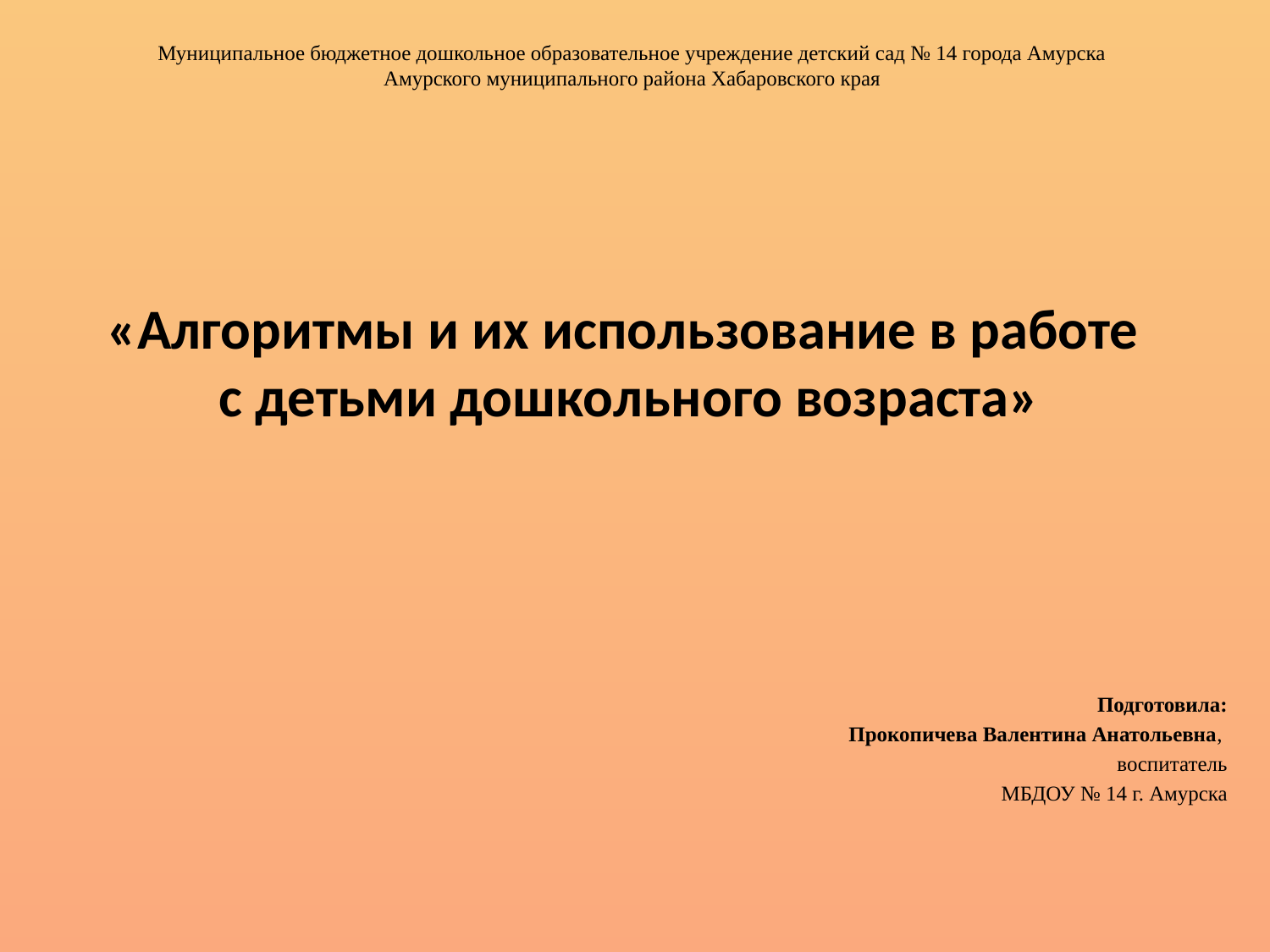

Муниципальное бюджетное дошкольное образовательное учреждение детский сад № 14 города Амурска
Амурского муниципального района Хабаровского края
# «Алгоритмы и их использование в работе с детьми дошкольного возраста»
Подготовила:
Прокопичева Валентина Анатольевна,
воспитатель
МБДОУ № 14 г. Амурска